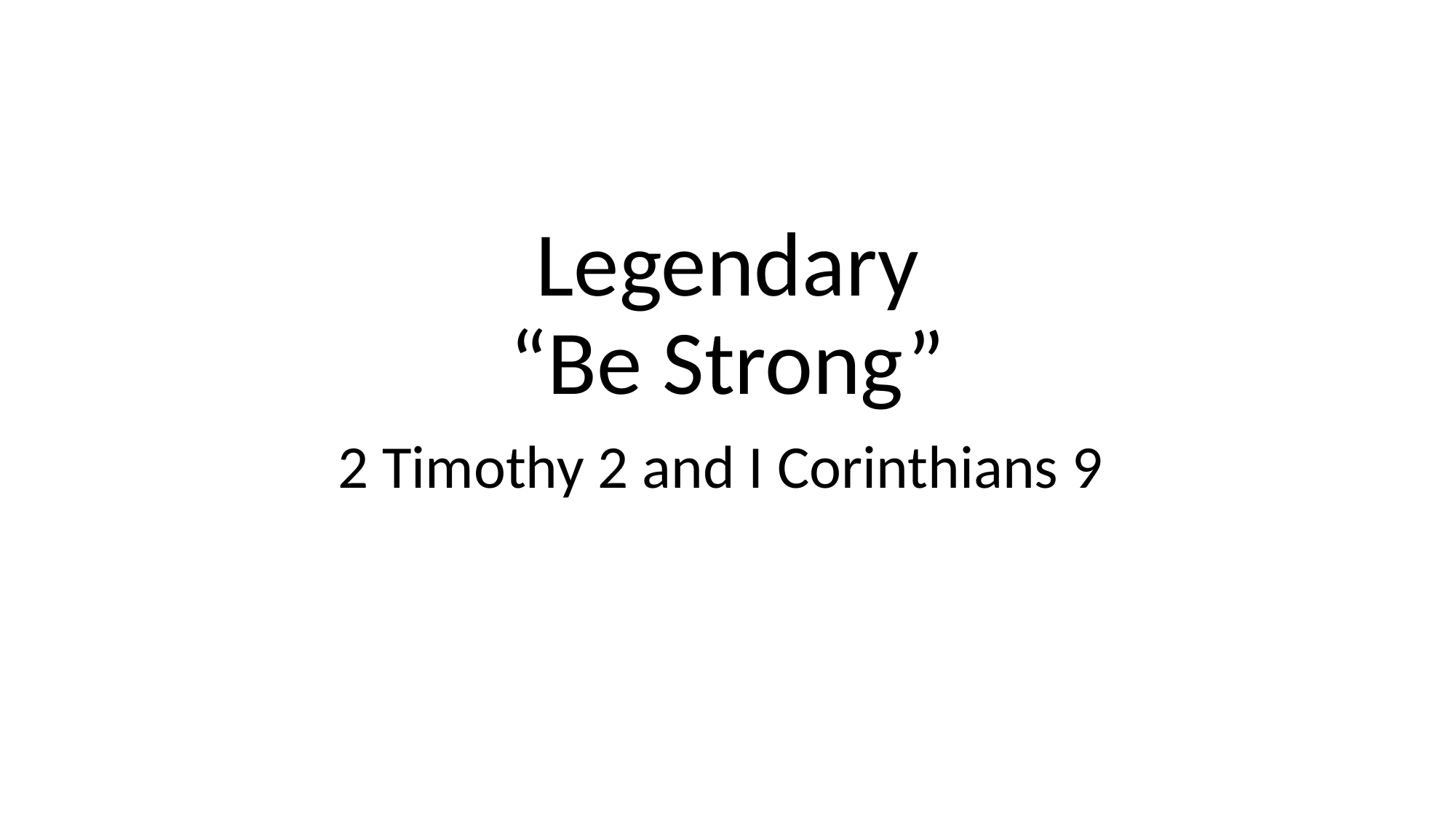

# Legendary “Be Strong”
2 Timothy 2 and I Corinthians 9